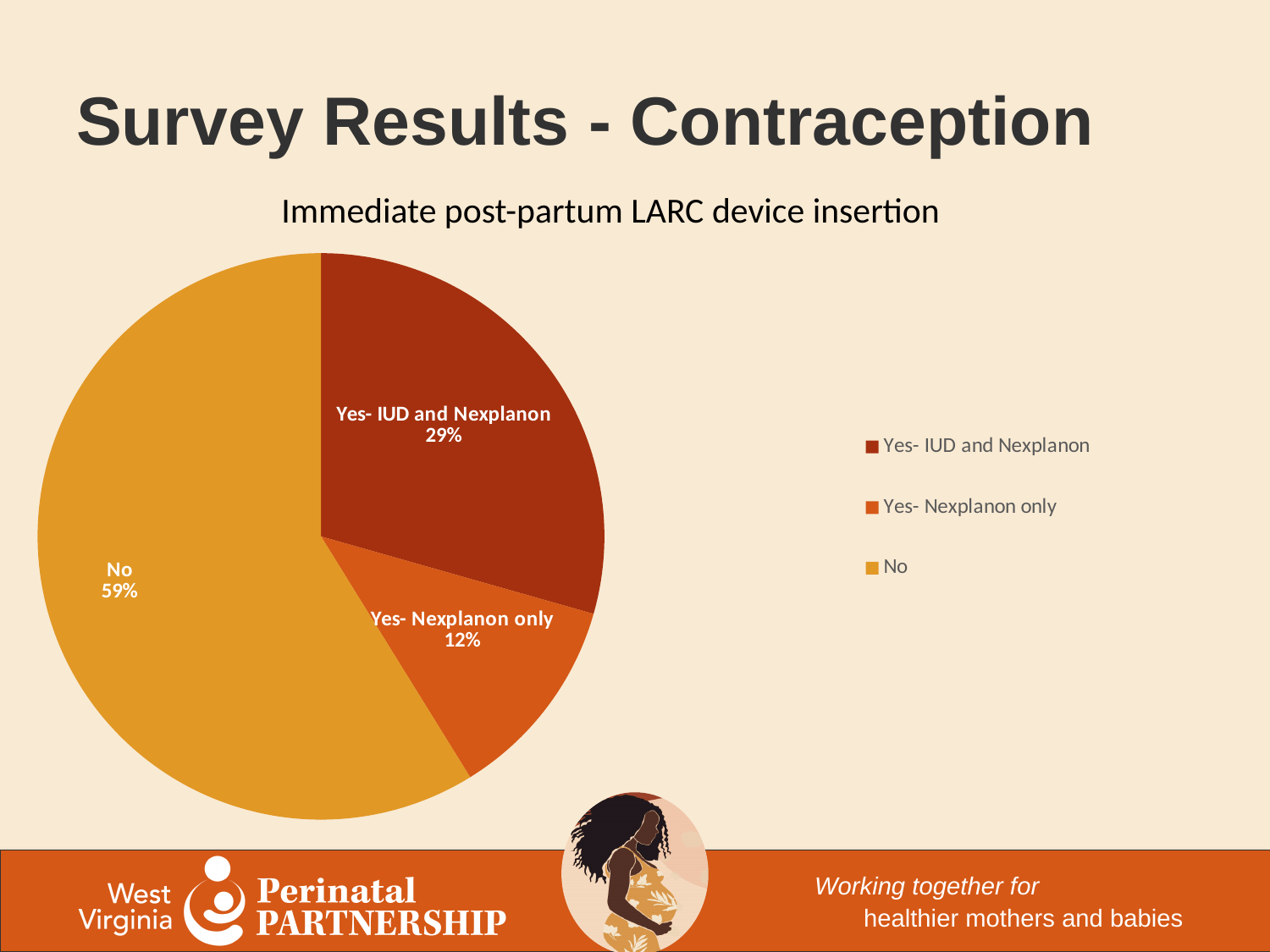

# Survey Results - Contraception
Immediate post-partum LARC device insertion

### Chart

| Category |  |
|---|---|
| Yes- IUD and Nexplanon | 5.0 |
| Yes- Nexplanon only | 2.0 |
| No | 10.0 |